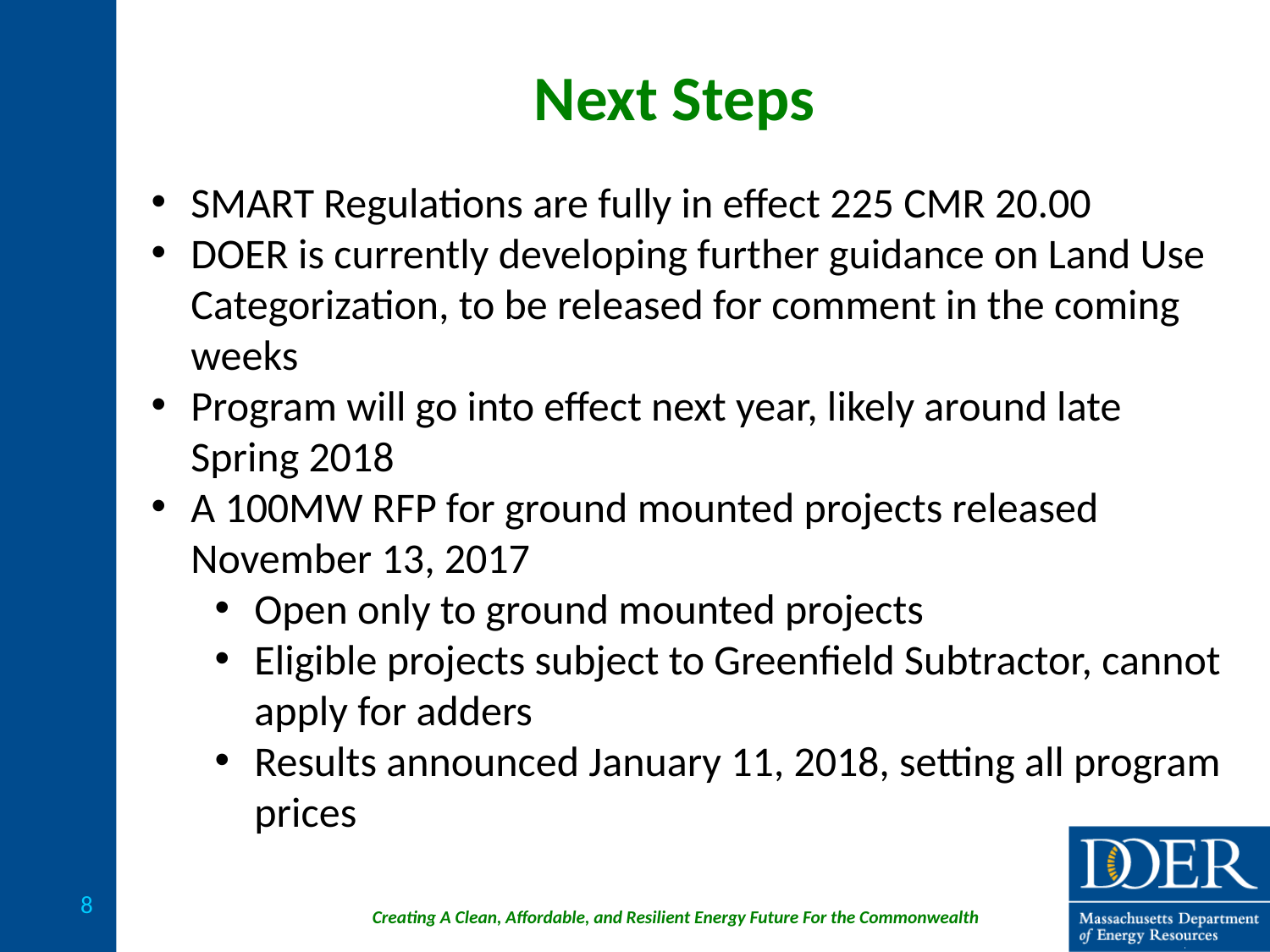

# Next Steps
SMART Regulations are fully in effect 225 CMR 20.00
DOER is currently developing further guidance on Land Use Categorization, to be released for comment in the coming weeks
Program will go into effect next year, likely around late Spring 2018
A 100MW RFP for ground mounted projects released November 13, 2017
Open only to ground mounted projects
Eligible projects subject to Greenfield Subtractor, cannot apply for adders
Results announced January 11, 2018, setting all program prices

8